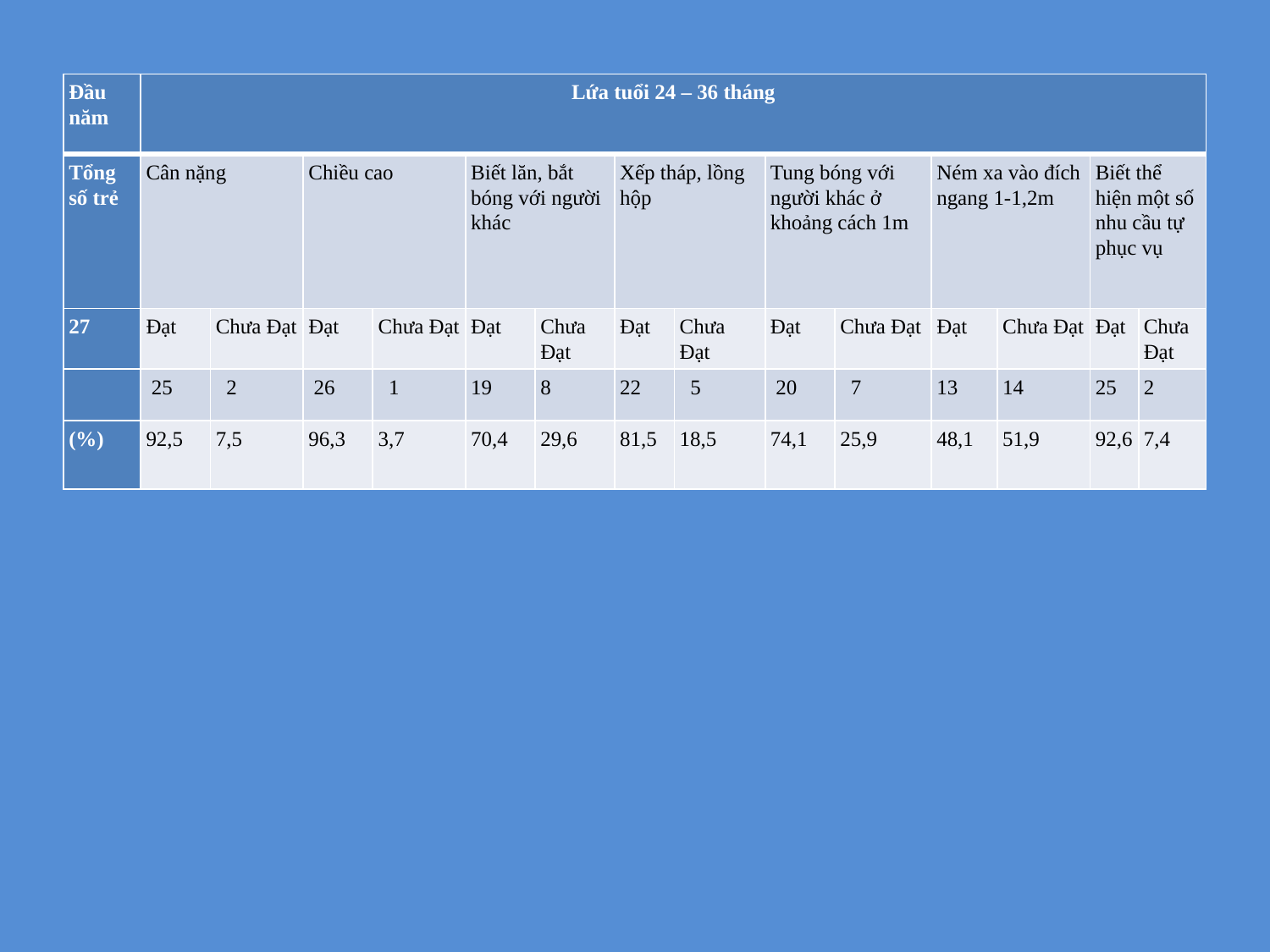

| Đầu năm | Lứa tuổi 24 – 36 tháng |  |  |  |  |  |  |  |  |  |  |  |  |  |
| --- | --- | --- | --- | --- | --- | --- | --- | --- | --- | --- | --- | --- | --- | --- |
| Tổng số trẻ | Cân nặng |  | Chiều cao |  | Biết lăn, bắt bóng với người khác |  | Xếp tháp, lồng hộp |  | Tung bóng với người khác ở khoảng cách 1m |  | Ném xa vào đích ngang 1-1,2m |  | Biết thể hiện một số nhu cầu tự phục vụ |  |
| 27 | Đạt | Chưa Đạt | Đạt | Chưa Đạt | Đạt | Chưa Đạt | Đạt | Chưa Đạt | Đạt | Chưa Đạt | Đạt | Chưa Đạt | Đạt | Chưa Đạt |
|  | 25 | 2 | 26 | 1 | 19 | 8 | 22 | 5 | 20 | 7 | 13 | 14 | 25 | 2 |
| (%) | 92,5 | 7,5 | 96,3 | 3,7 | 70,4 | 29,6 | 81,5 | 18,5 | 74,1 | 25,9 | 48,1 | 51,9 | 92,6 | 7,4 |